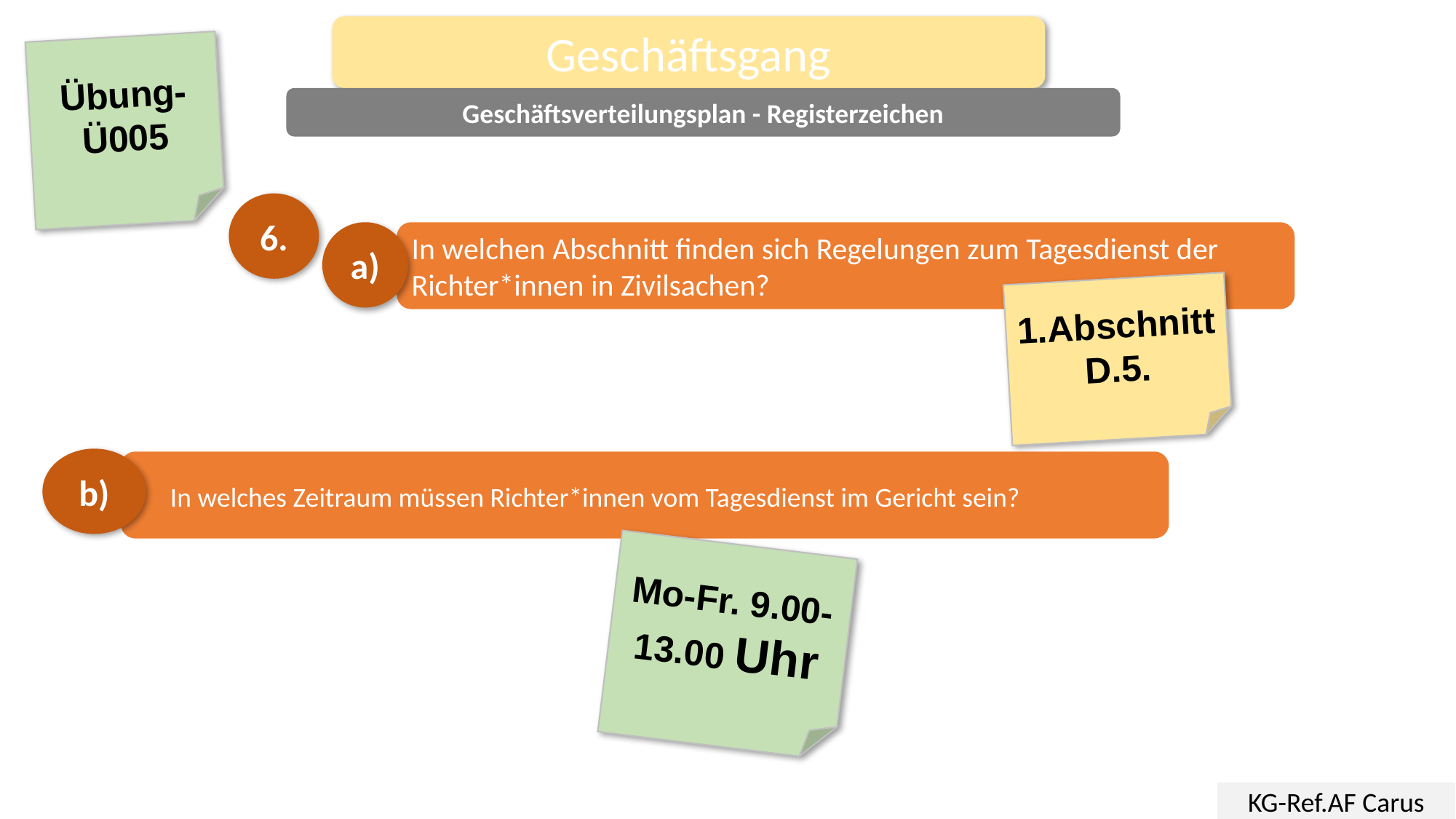

Geschäftsgang

Übung-
Ü005

Geschäftsverteilungsplan - Registerzeichen
6.
a)
In welchen Abschnitt finden sich Regelungen zum Tagesdienst der Richter*innen in Zivilsachen?

1.Abschnitt D.5.

b)
     In welches Zeitraum müssen Richter*innen vom Tagesdienst im Gericht sein?
Mo-Fr. 9.00-13.00 Uhr
KG-Ref.AF Carus